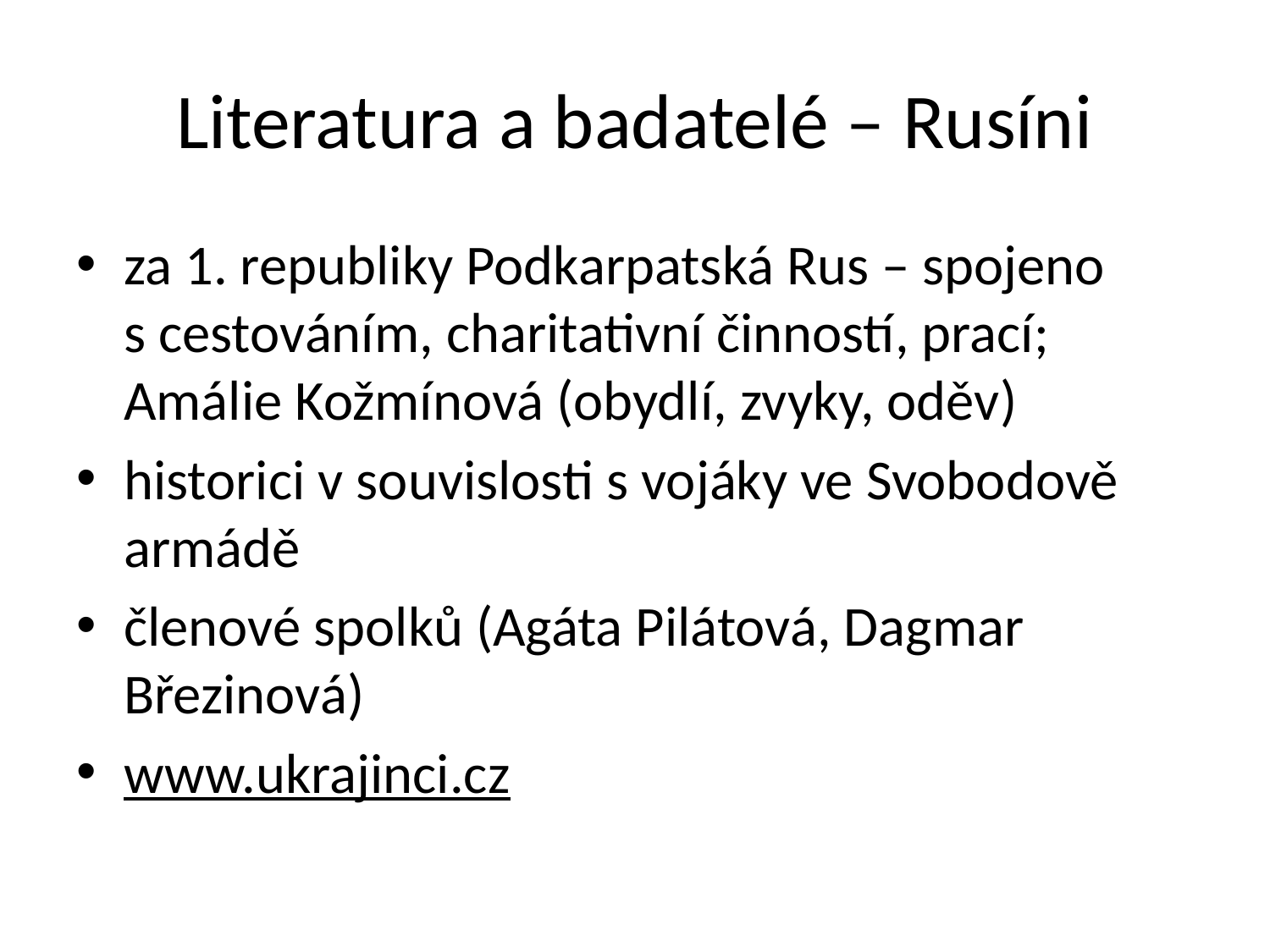

# Literatura a badatelé – Rusíni
za 1. republiky Podkarpatská Rus – spojeno      s cestováním, charitativní činností, prací; Amálie Kožmínová (obydlí, zvyky, oděv)
historici v souvislosti s vojáky ve Svobodově armádě
členové spolků (Agáta Pilátová, Dagmar Březinová)
www.ukrajinci.cz